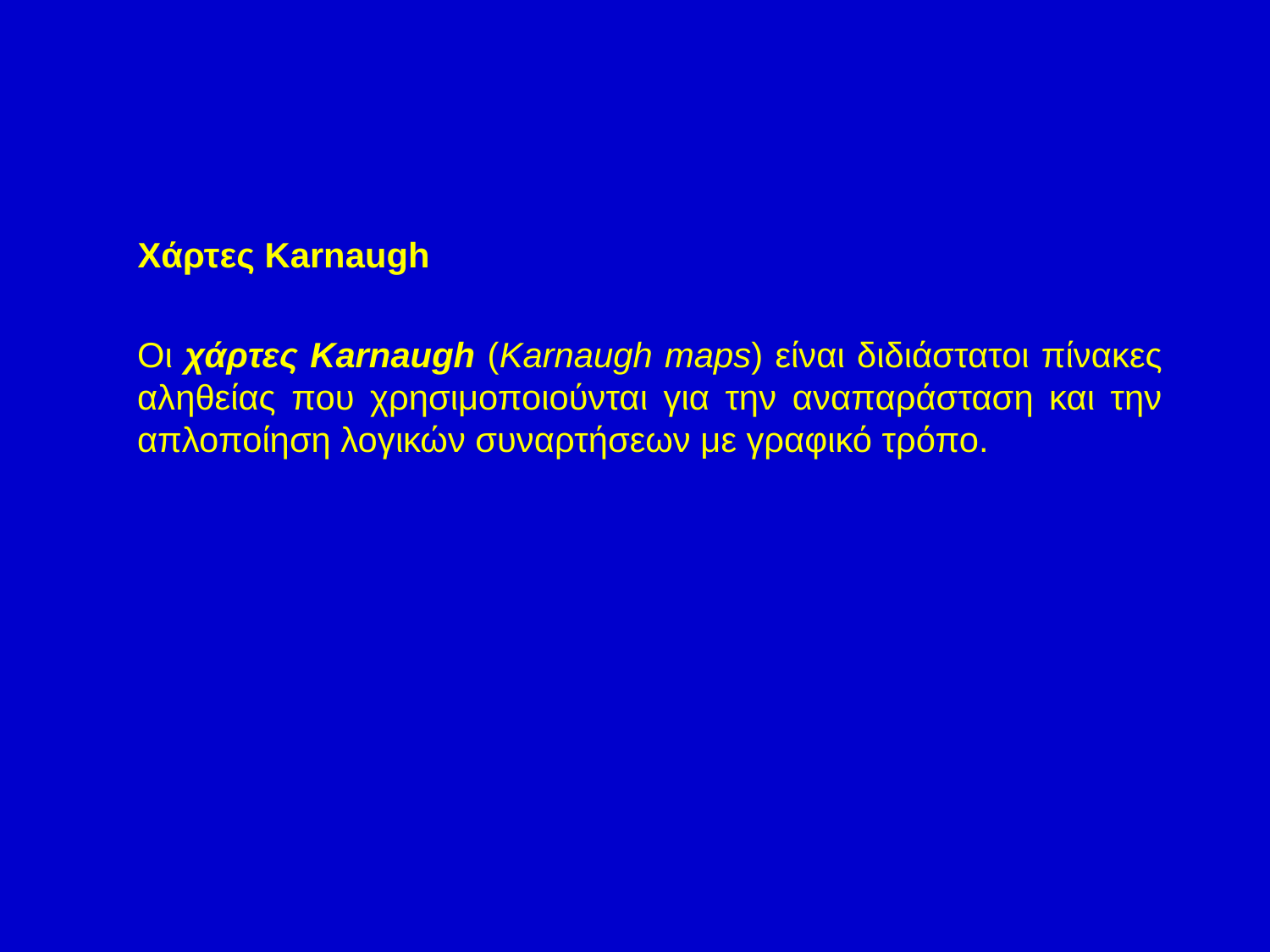

Χάρτες Karnaugh
Οι χάρτες Karnaugh (Karnaugh maps) είναι διδιάστατοι πίνακες αληθείας που χρησιμοποιούνται για την αναπαράσταση και την απλοποίηση λογικών συναρτήσεων με γραφικό τρόπο.